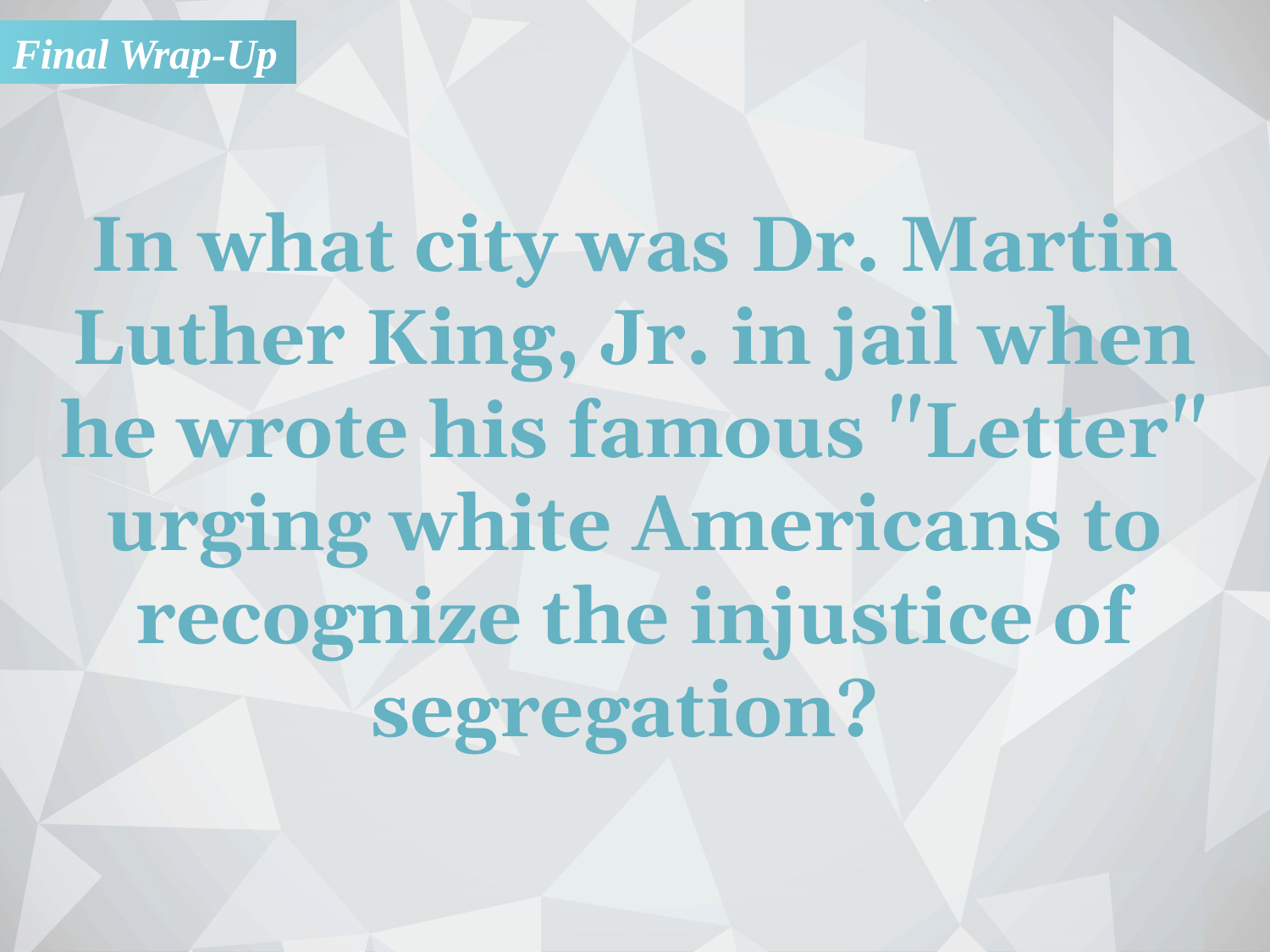

Final Wrap-Up
In what city was Dr. Martin Luther King, Jr. in jail when
he wrote his famous "Letter" urging white Americans to recognize the injustice of segregation?